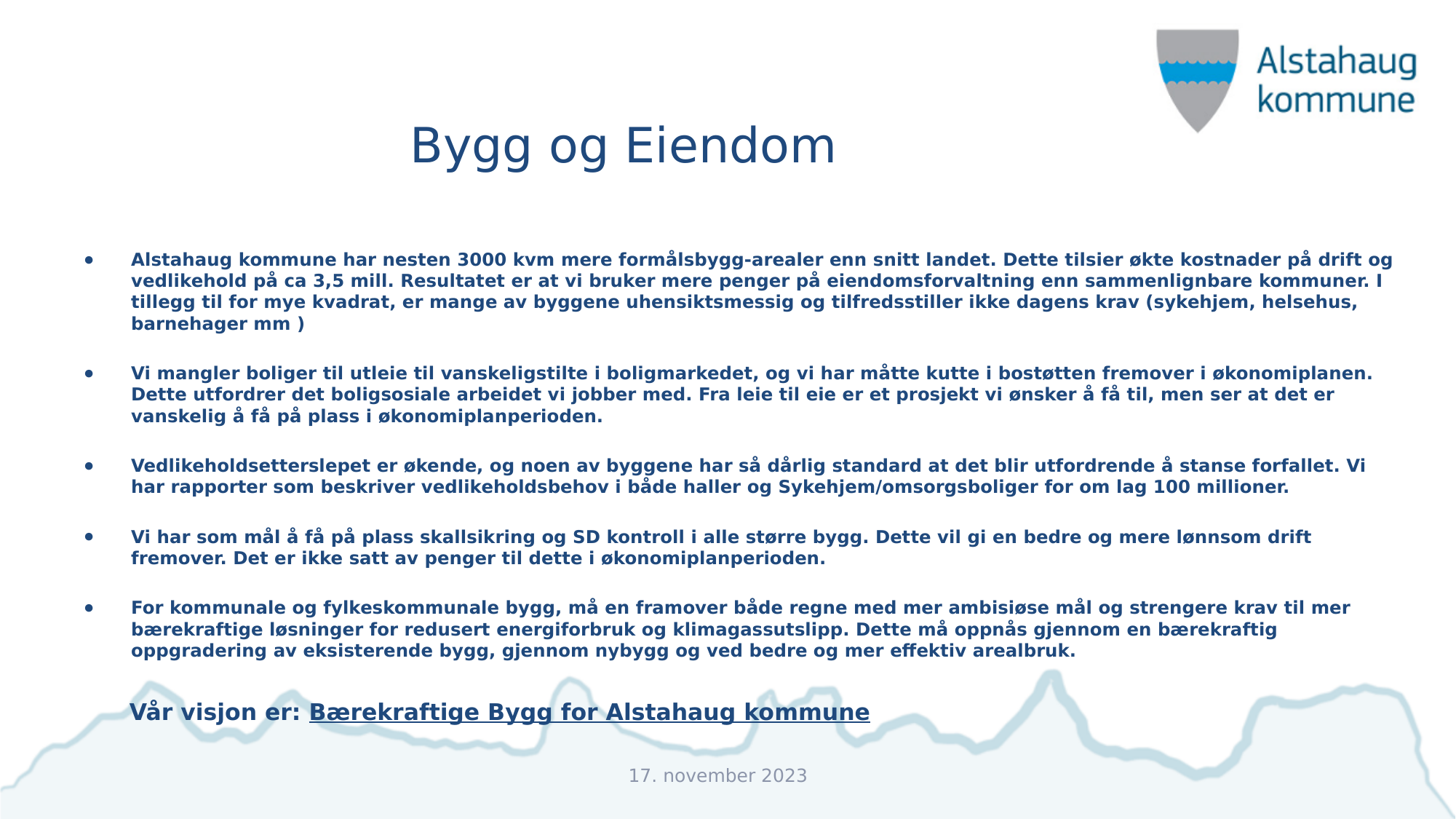

# Bygg og Eiendom

Alstahaug kommune har nesten 3000 kvm mere formålsbygg-arealer enn snitt landet. Dette tilsier økte kostnader på drift og vedlikehold på ca 3,5 mill. Resultatet er at vi bruker mere penger på eiendomsforvaltning enn sammenlignbare kommuner. I tillegg til for mye kvadrat, er mange av byggene uhensiktsmessig og tilfredsstiller ikke dagens krav (sykehjem, helsehus, barnehager mm )

Vi mangler boliger til utleie til vanskeligstilte i boligmarkedet, og vi har måtte kutte i bostøtten fremover i økonomiplanen. Dette utfordrer det boligsosiale arbeidet vi jobber med. Fra leie til eie er et prosjekt vi ønsker å få til, men ser at det er vanskelig å få på plass i økonomiplanperioden.

Vedlikeholdsetterslepet er økende, og noen av byggene har så dårlig standard at det blir utfordrende å stanse forfallet. Vi har rapporter som beskriver vedlikeholdsbehov i både haller og Sykehjem/omsorgsboliger for om lag 100 millioner.

Vi har som mål å få på plass skallsikring og SD kontroll i alle større bygg. Dette vil gi en bedre og mere lønnsom drift fremover. Det er ikke satt av penger til dette i økonomiplanperioden.

For kommunale og fylkeskommunale bygg, må en framover både regne med mer ambisiøse mål og strengere krav til mer bærekraftige løsninger for redusert energiforbruk og klimagassutslipp. Dette må oppnås gjennom en bærekraftig oppgradering av eksisterende bygg, gjennom nybygg og ved bedre og mer effektiv arealbruk.

		Vår visjon er: Bærekraftige Bygg for Alstahaug kommune

17. november 2023